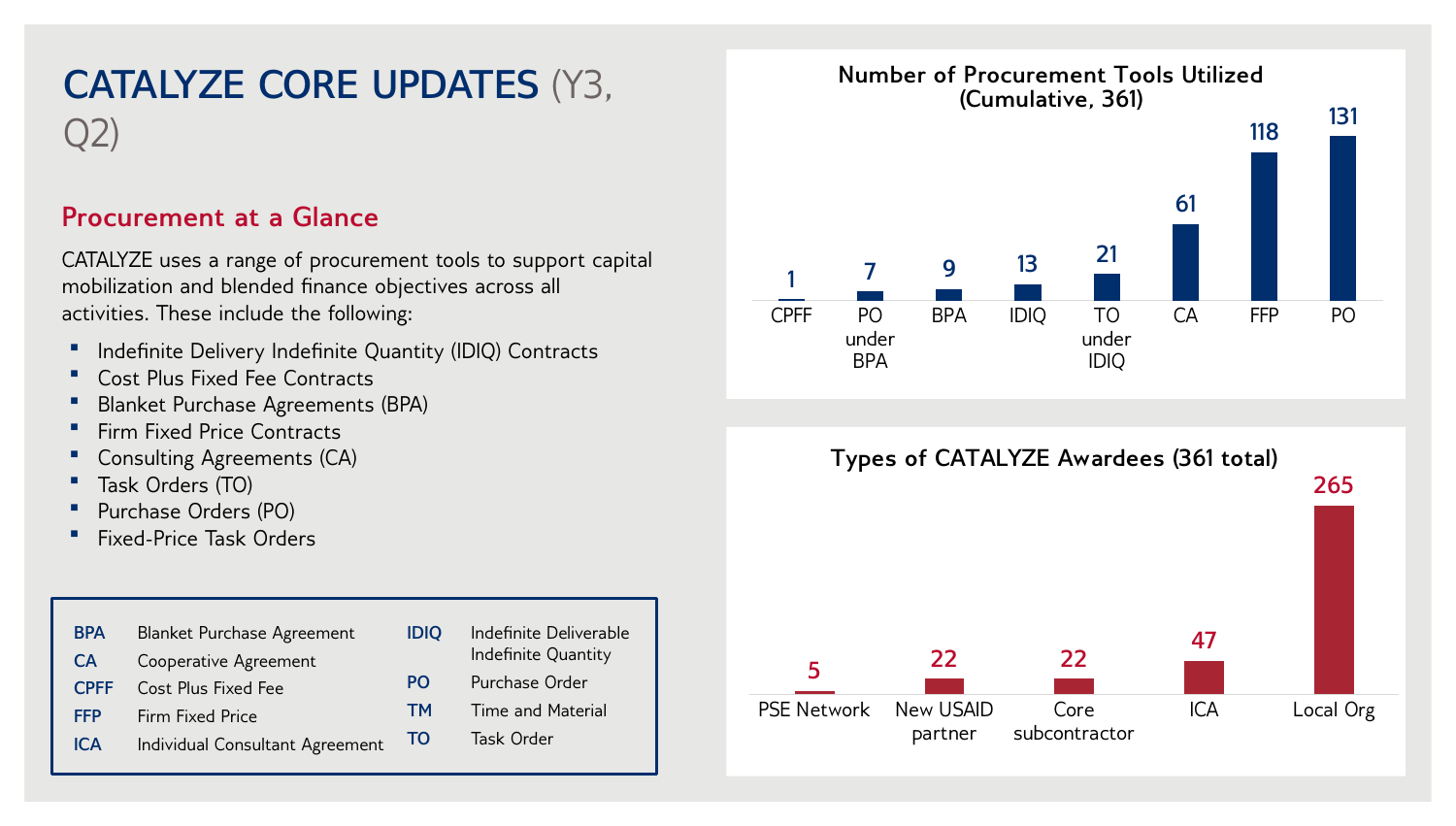

### Chart: Number of Procurement Tools Utilized (Cumulative, 361)

| Category | Total |
|---|---|
| CPFF | 1.0 |
| PO under BPA | 7.0 |
| BPA | 9.0 |
| IDIQ | 13.0 |
| TO under IDIQ | 21.0 |
| CA | 61.0 |
| FFP | 118.0 |
| PO | 131.0 |
CATALYZE CORE UPDATES (Y3, Q2)

Procurement at a Glance
CATALYZE uses a range of procurement tools to support capital mobilization and blended finance objectives across all activities. These include the following:
Indefinite Delivery Indefinite Quantity (IDIQ) Contracts
Cost Plus Fixed Fee Contracts
Blanket Purchase Agreements (BPA)
Firm Fixed Price Contracts
Consulting Agreements (CA)
Task Orders (TO)
Purchase Orders (PO)
Fixed-Price Task Orders

### Chart: Types of CATALYZE Awardees (361 total)

| Category | Total |
|---|---|
| PSE Network | 5.0 |
| New USAID partner | 22.0 |
| Core subcontractor | 22.0 |
| ICA | 47.0 |
| Local Org | 265.0 |
BPA	Blanket Purchase Agreement
CA	Cooperative Agreement
CPFF	Cost Plus Fixed Fee
FFP	Firm Fixed Price
ICA	Individual Consultant Agreement

IDIQ	Indefinite Deliverable Indefinite Quantity
PO	Purchase Order
TM	Time and Material
TO	Task Order